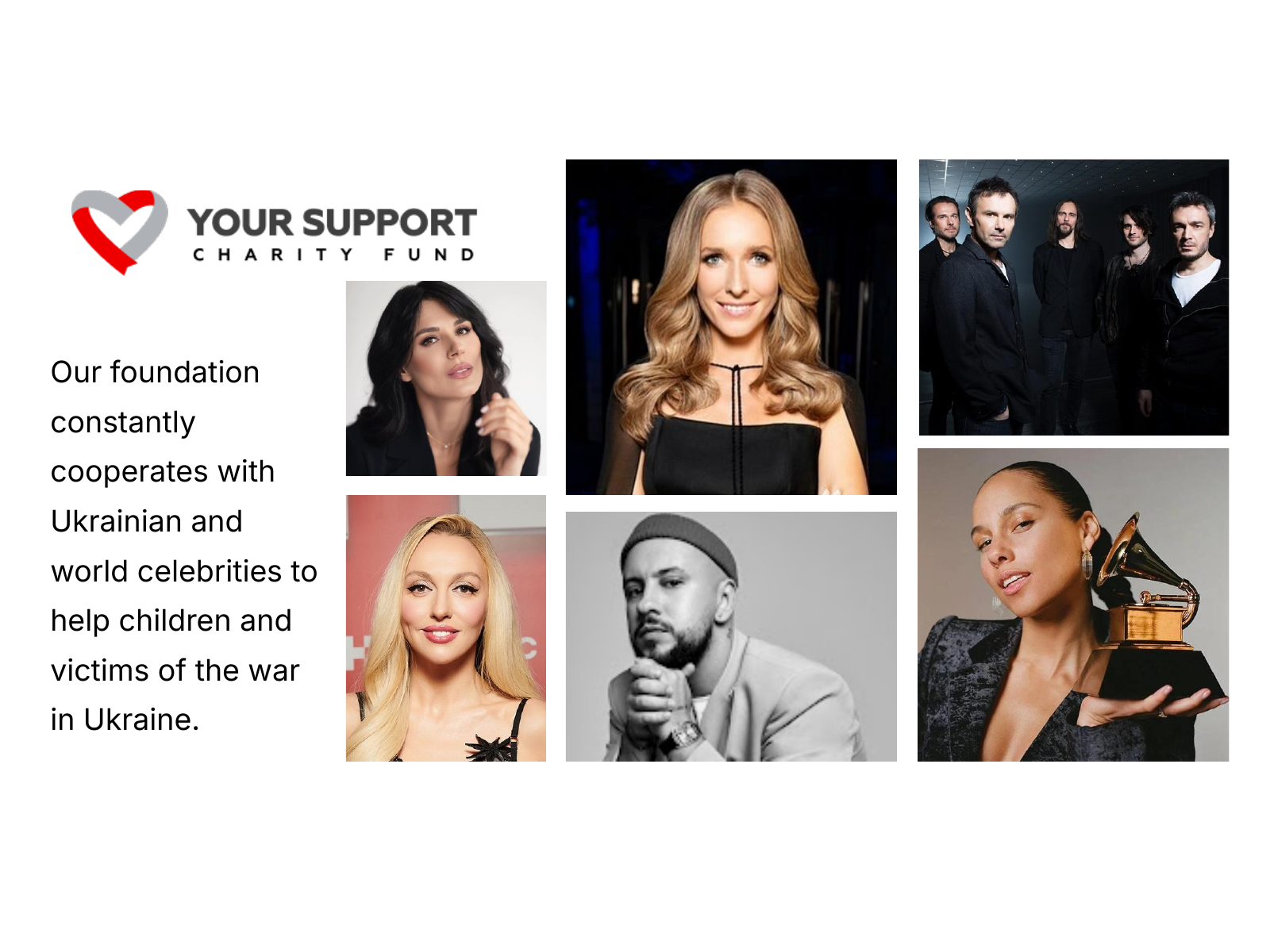

Our foundation constantly cooperates with Ukrainian and world celebrities to help children and victims of the war in Ukraine.